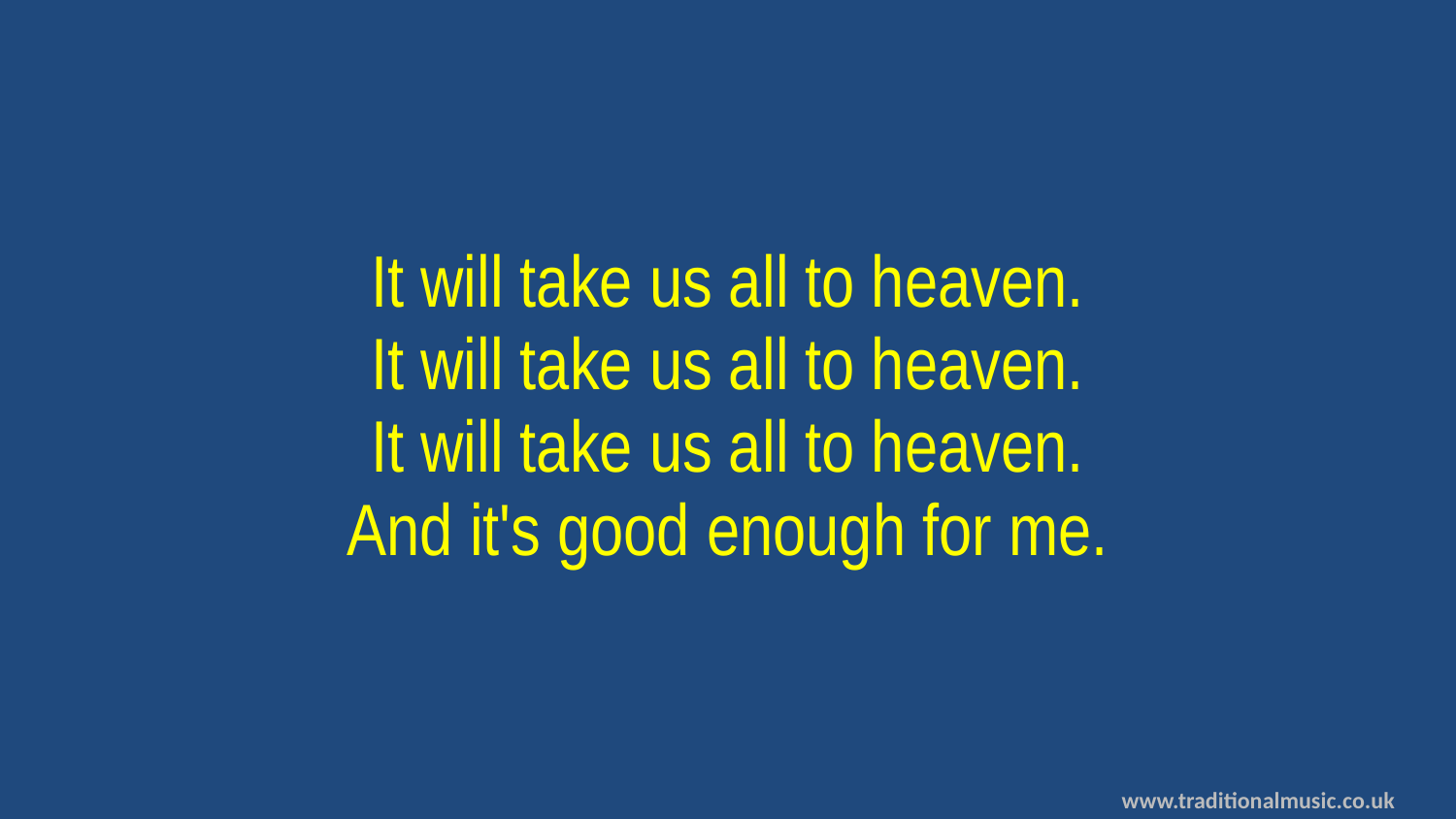

It will take us all to heaven.
It will take us all to heaven.
It will take us all to heaven.
And it's good enough for me.